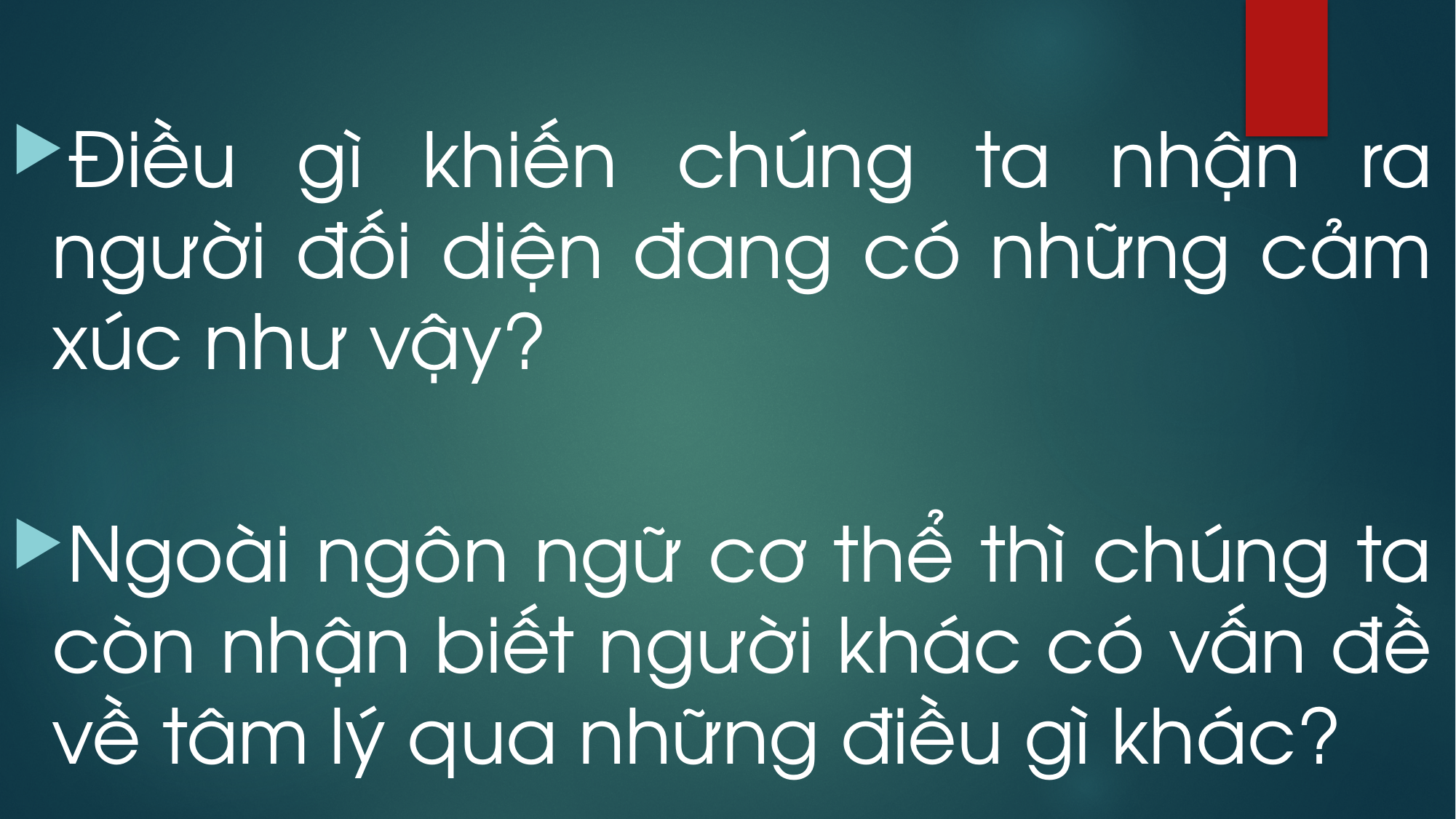

Điều gì khiến chúng ta nhận ra người đối diện đang có những cảm xúc như vậy?

Ngoài ngôn ngữ cơ thể thì chúng ta còn nhận biết người khác có vấn đề về tâm lý qua những điều gì khác?